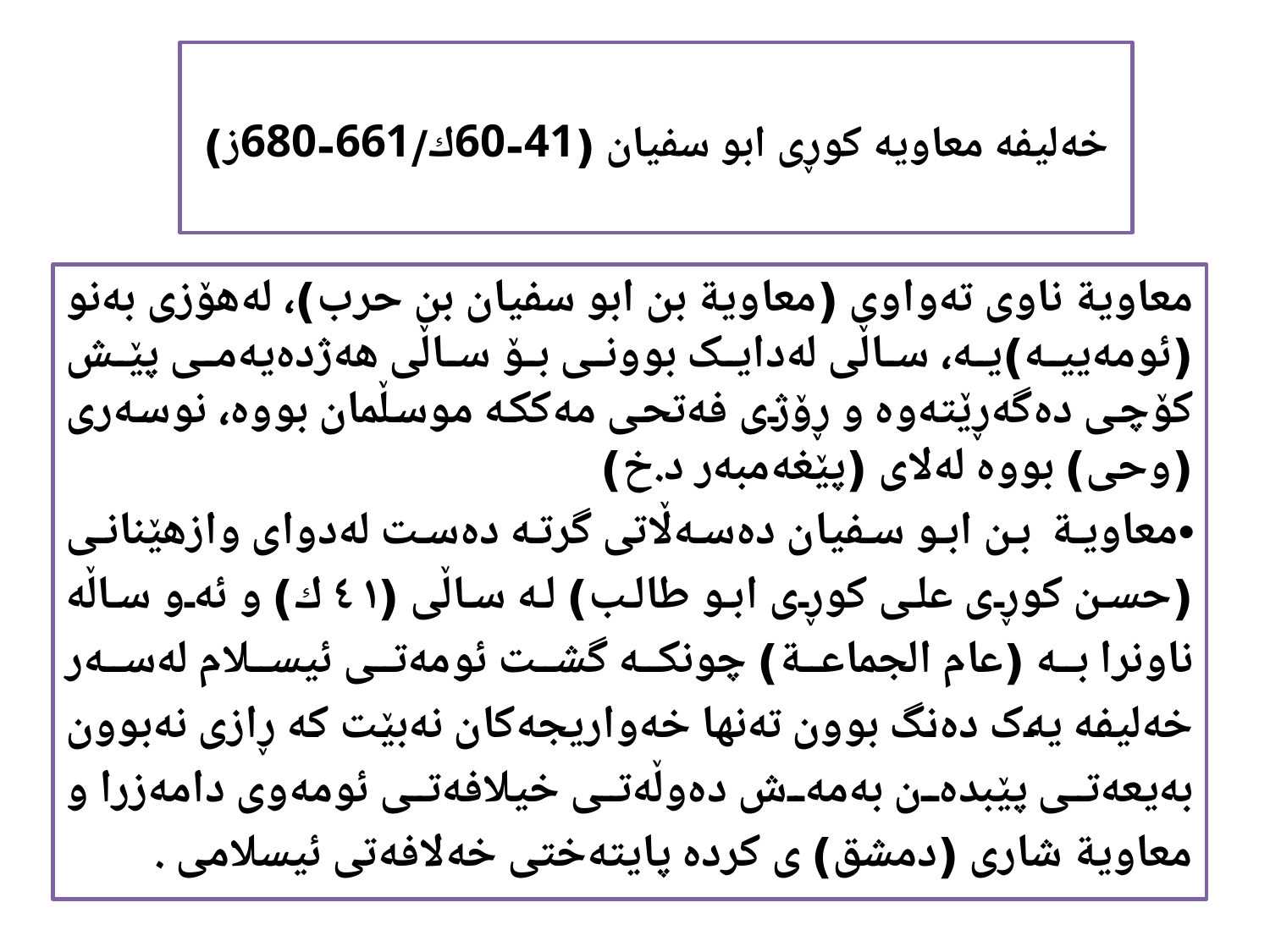

# خه‌لیفه‌ معاویه‌ كوڕی ابو سفیان (41-60ك/661-680ز)
معاویة ناوی تەواوی (معاویة بن ابو سفیان بن حرب)، لەهۆزی بەنو (ئومەییە)یە، ساڵی لەدایک بوونی بۆ ساڵی هەژدەیەمی پێش کۆچی دەگەڕێتەوە و ڕۆژی فەتحی مەککە موسڵمان بووە، نوسەری (وحی) بووە لەلای (پێغەمبەر د.خ)
معاویة بن ابو سفیان دەسەڵاتی گرتە دەست لەدوای وازهێنانی (حسن کوڕی علی کوڕی ابو طالب) لە ساڵی (٤١ ك) و ئەو ساڵە ناونرا بە (عام الجماعة) چونکە گشت ئومەتی ئیسلام لەسەر خەلیفە یەک دەنگ بوون تەنها خەواریجەکان نەبێت کە ڕازی نەبوون بەیعەتی پێبدەن بەمەش دەوڵەتی خیلافەتی ئومەوی دامەزرا و معاویة شاری (دمشق) ی کردە پایتەختی خەلافەتی ئیسلامی .